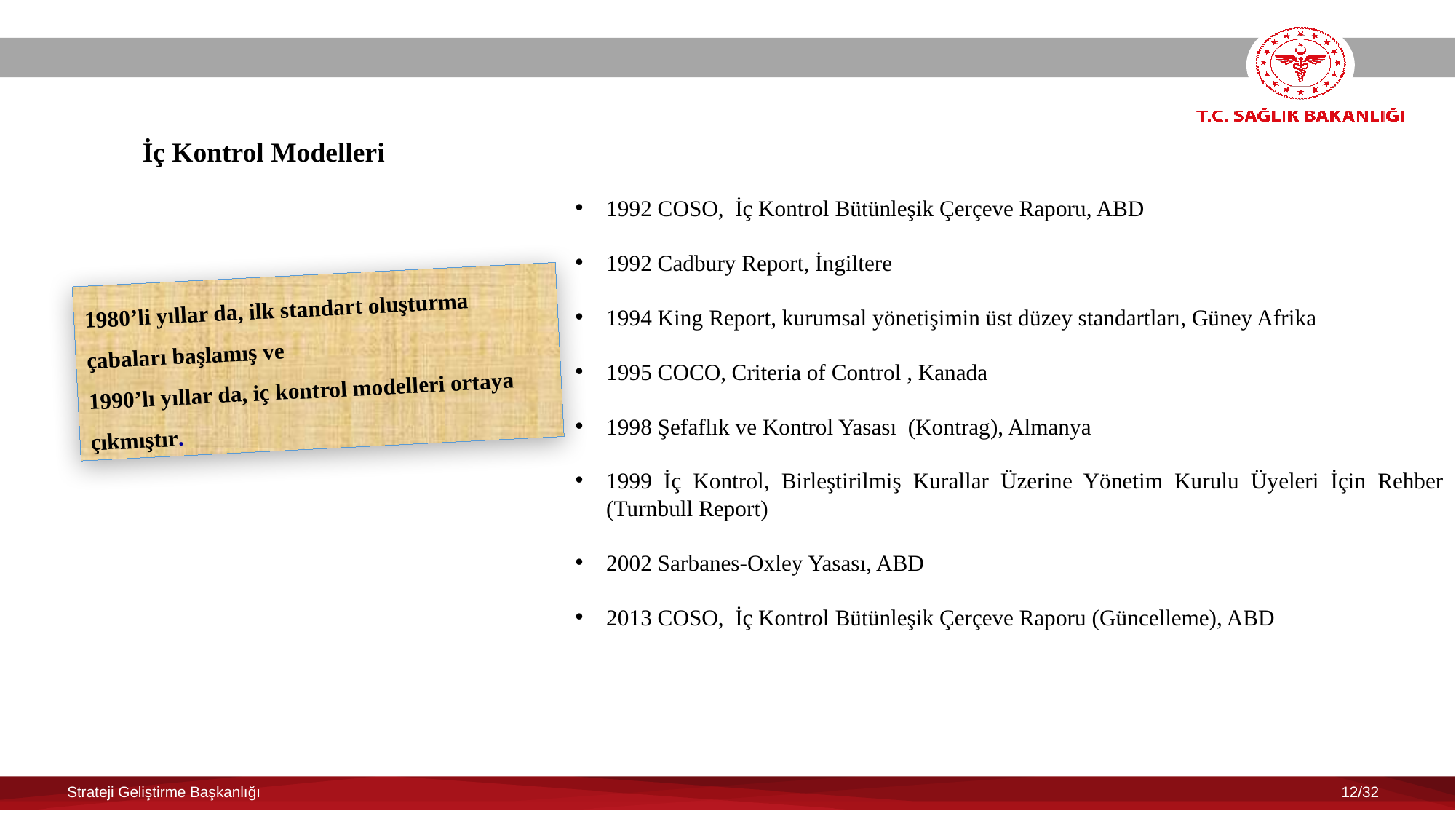

İç Kontrol Modelleri
1992 COSO,  İç Kontrol Bütünleşik Çerçeve Raporu, ABD

1992 Cadbury Report, İngiltere

1994 King Report, kurumsal yönetişimin üst düzey standartları, Güney Afrika

1995 COCO, Criteria of Control , Kanada

1998 Şefaflık ve Kontrol Yasası  (Kontrag), Almanya

1999 İç Kontrol, Birleştirilmiş Kurallar Üzerine Yönetim Kurulu Üyeleri İçin Rehber (Turnbull Report)

2002 Sarbanes-Oxley Yasası, ABD

2013 COSO,  İç Kontrol Bütünleşik Çerçeve Raporu (Güncelleme), ABD
1980’li yıllar da, ilk standart oluşturma çabaları başlamış ve
1990’lı yıllar da, iç kontrol modelleri ortaya çıkmıştır.